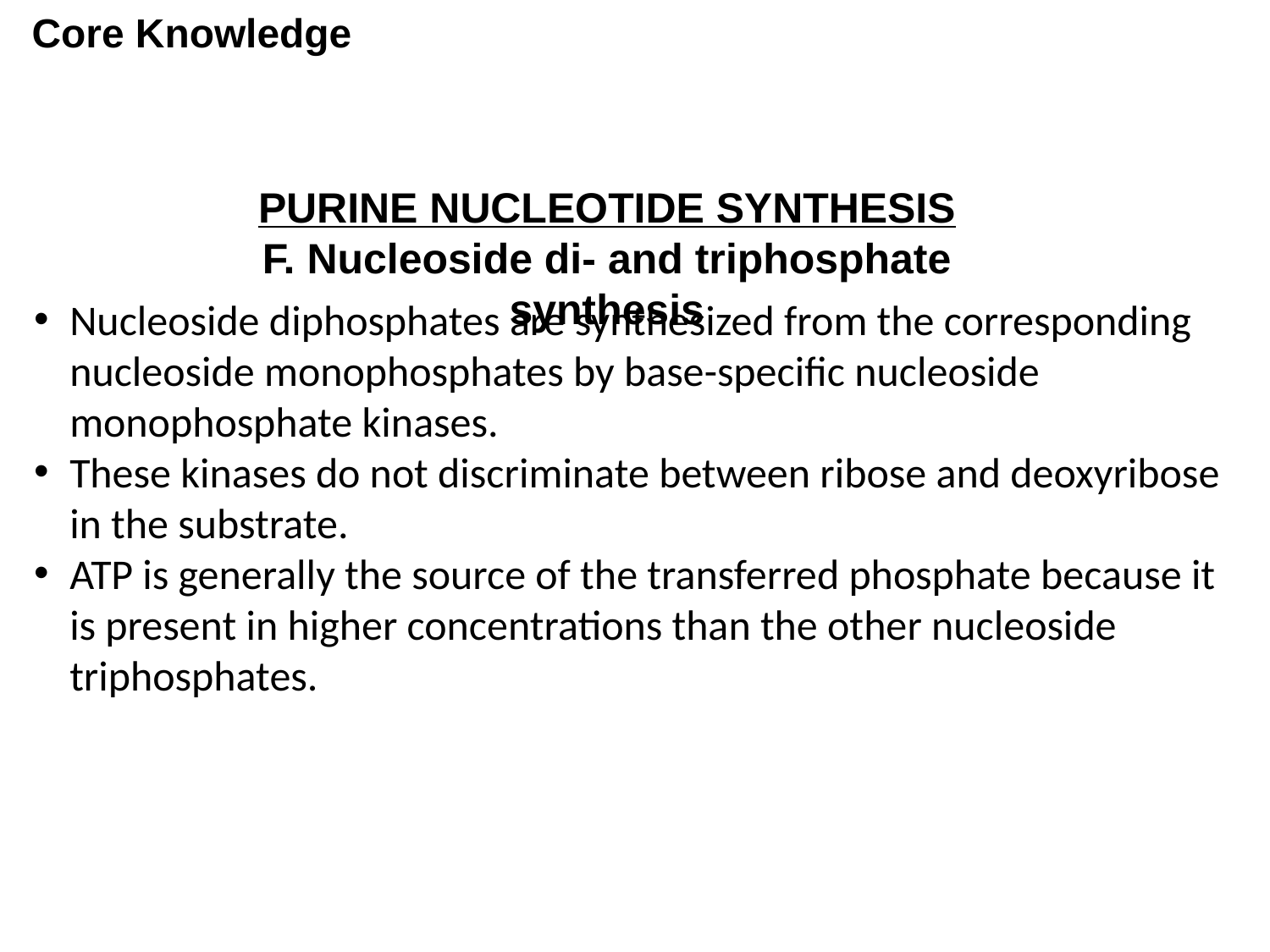

Core Knowledge
PURINE NUCLEOTIDE SYNTHESIS
F. Nucleoside di- and triphosphate synthesis
Nucleoside diphosphates are synthesized from the corresponding nucleoside monophosphates by base-specific nucleoside monophosphate kinases.
These kinases do not discriminate between ribose and deoxyribose in the substrate.
ATP is generally the source of the transferred phosphate because it is present in higher concentrations than the other nucleoside triphosphates.